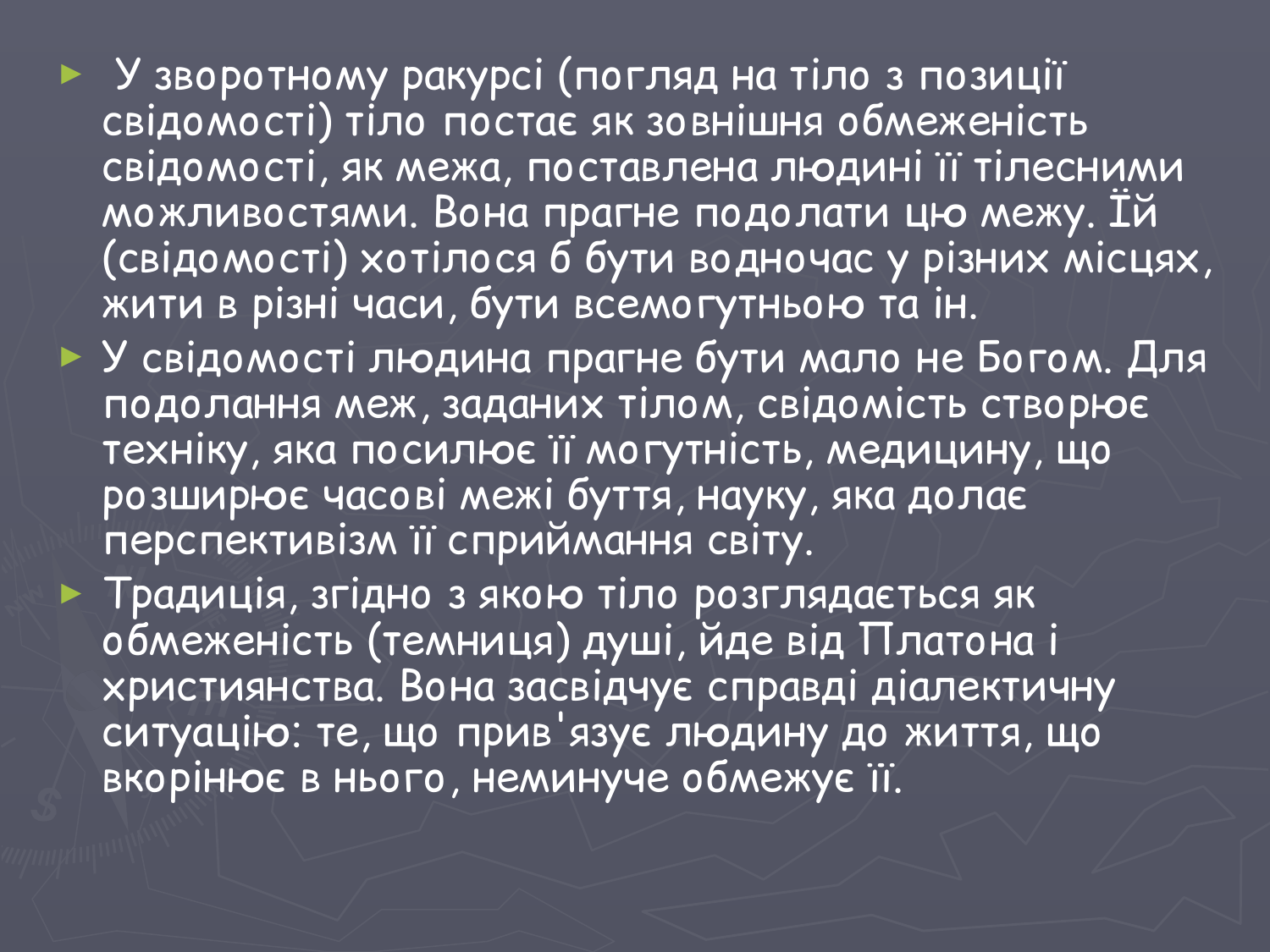

У зворотному ракурсі (погляд на тіло з позиції свідомості) тіло постає як зовнішня обмеженість свідомості, як межа, поставлена людині її тілесними можливостями. Вона прагне подолати цю межу. Їй (свідомості) хотілося б бути водночас у різних місцях, жити в різні часи, бути всемогутньою та ін.
У свідомості людина прагне бути мало не Богом. Для подолання меж, заданих тілом, свідомість створює техніку, яка посилює її могутність, медицину, що розширює часові межі буття, науку, яка долає перспективізм її сприймання світу.
Традиція, згідно з якою тіло розглядається як обмеженість (темниця) душі, йде від Платона і християнства. Вона засвідчує справді діалектичну ситуацію: те, що прив'язує людину до життя, що вкорінює в нього, неминуче обмежує її.